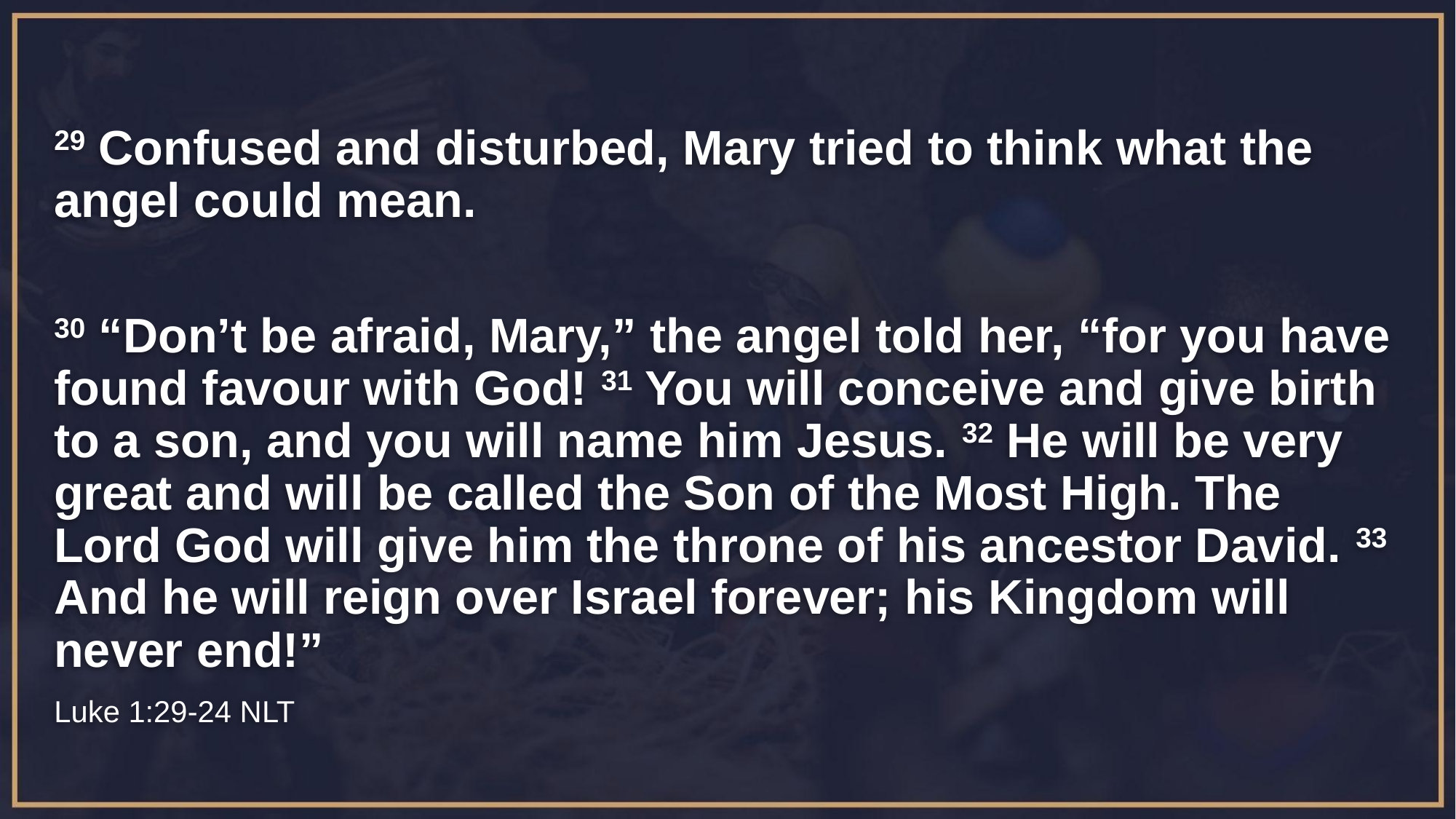

29 Confused and disturbed, Mary tried to think what the angel could mean.

30 “Don’t be afraid, Mary,” the angel told her, “for you have found favour with God! 31 You will conceive and give birth to a son, and you will name him Jesus. 32 He will be very great and will be called the Son of the Most High. The Lord God will give him the throne of his ancestor David. 33 And he will reign over Israel forever; his Kingdom will never end!”
Luke 1:29-24 NLT